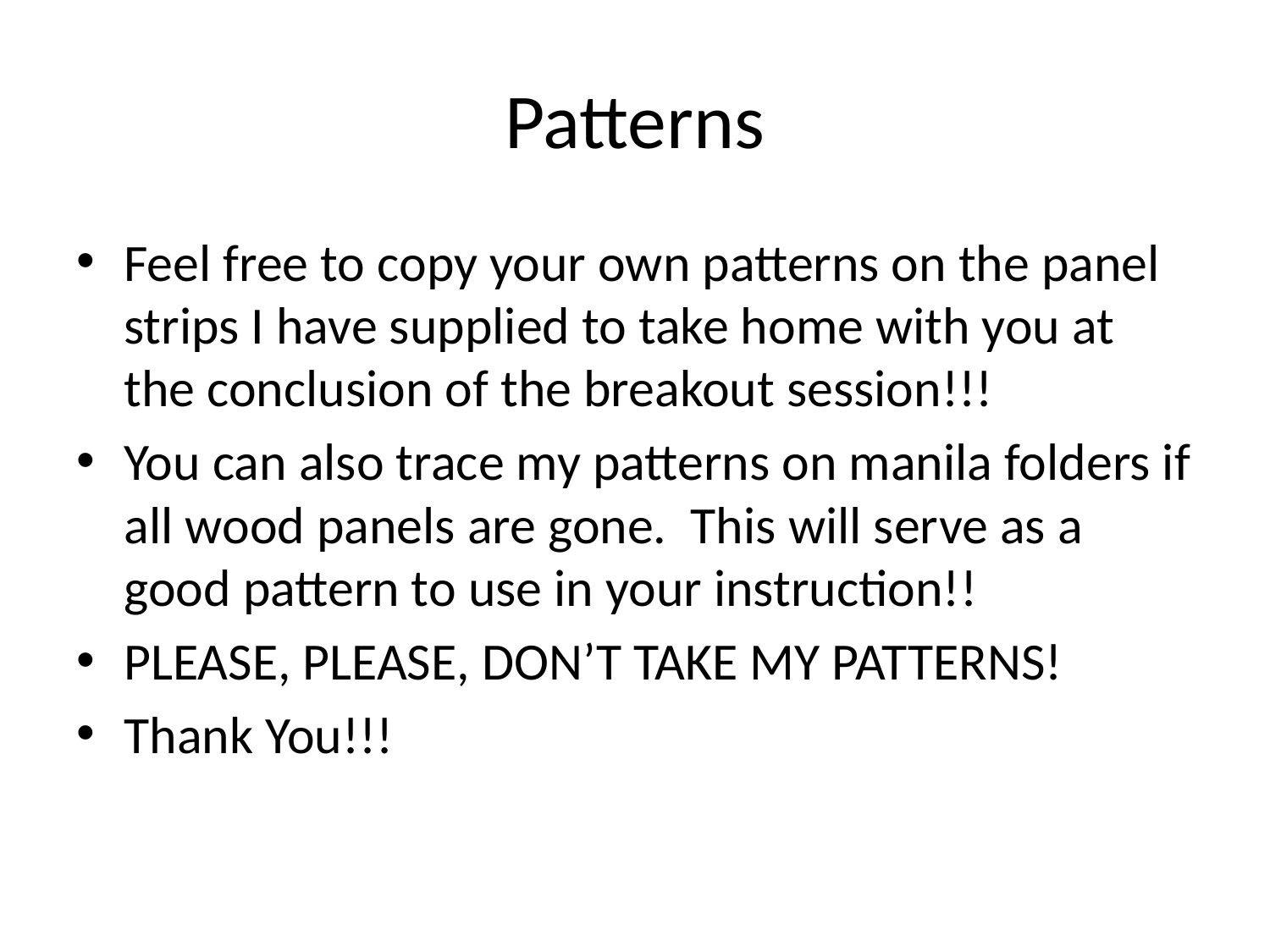

# Patterns
Feel free to copy your own patterns on the panel strips I have supplied to take home with you at the conclusion of the breakout session!!!
You can also trace my patterns on manila folders if all wood panels are gone.  This will serve as a good pattern to use in your instruction!!
PLEASE, PLEASE, DON’T TAKE MY PATTERNS!
Thank You!!!